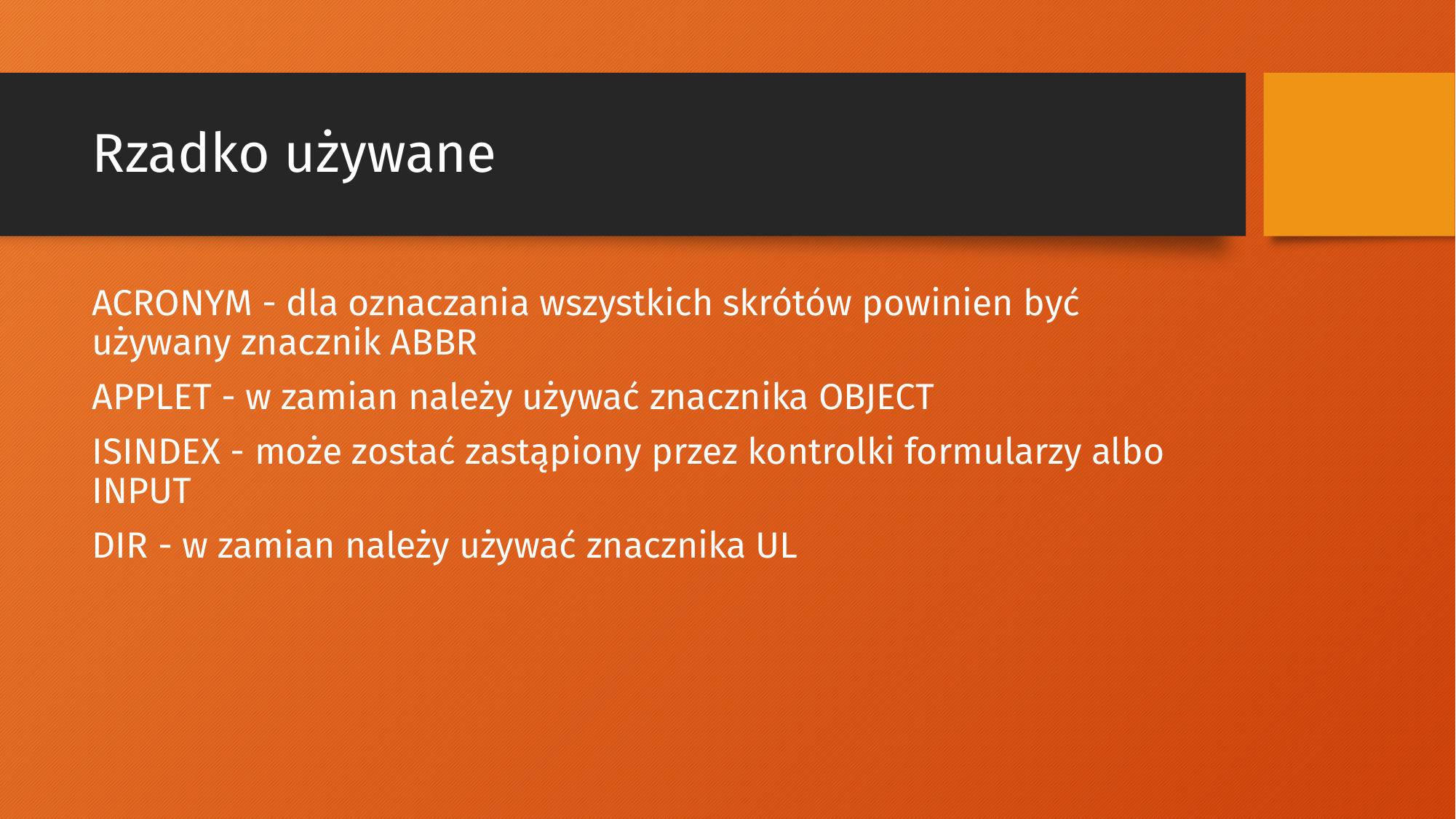

# Rzadko używane
ACRONYM - dla oznaczania wszystkich skrótów powinien być używany znacznik ABBR
APPLET - w zamian należy używać znacznika OBJECT
ISINDEX - może zostać zastąpiony przez kontrolki formularzy albo INPUT
DIR - w zamian należy używać znacznika UL